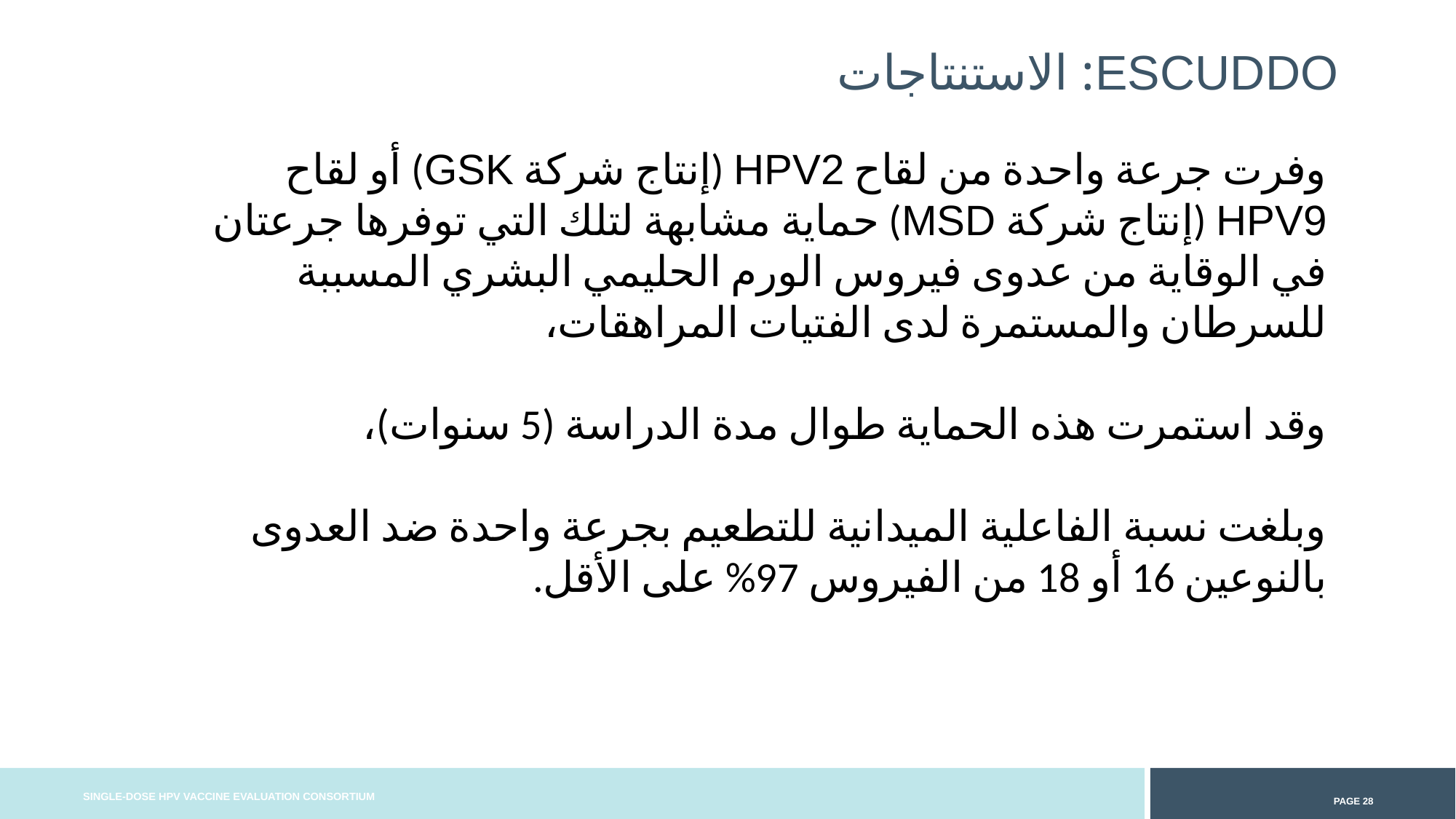

ESCUDDO: الاستنتاجات
وفرت جرعة واحدة من لقاح HPV2 (إنتاج شركة GSK) أو لقاح HPV9 (إنتاج شركة MSD) حماية مشابهة لتلك التي توفرها جرعتان في الوقاية من عدوى فيروس الورم الحليمي البشري المسببة للسرطان والمستمرة لدى الفتيات المراهقات،

وقد استمرت هذه الحماية طوال مدة الدراسة (5 سنوات)،

وبلغت نسبة الفاعلية الميدانية للتطعيم بجرعة واحدة ضد العدوى بالنوعين 16 أو 18 من الفيروس 97% على الأقل.